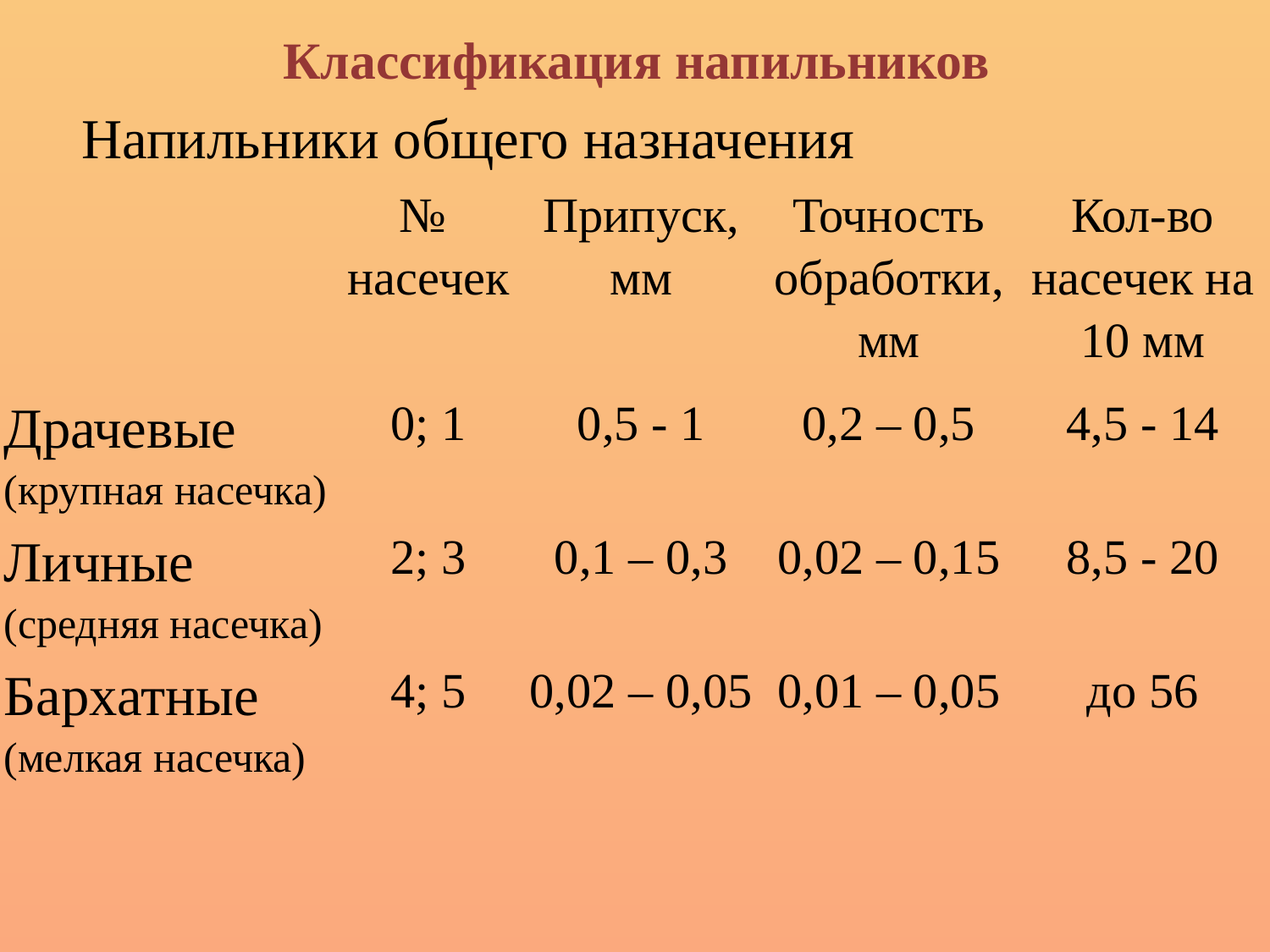

# Классификация напильников
Напильники общего назначения

|  | № насечек | Припуск, мм | Точность обработки, мм | Кол-во насечек на 10 мм |
| --- | --- | --- | --- | --- |
| Драчевые (крупная насечка) | 0; 1 | 0,5 - 1 | 0,2 – 0,5 | 4,5 - 14 |
| Личные (средняя насечка) | 2; 3 | 0,1 – 0,3 | 0,02 – 0,15 | 8,5 - 20 |
| Бархатные (мелкая насечка) | 4; 5 | 0,02 – 0,05 | 0,01 – 0,05 | до 56 |